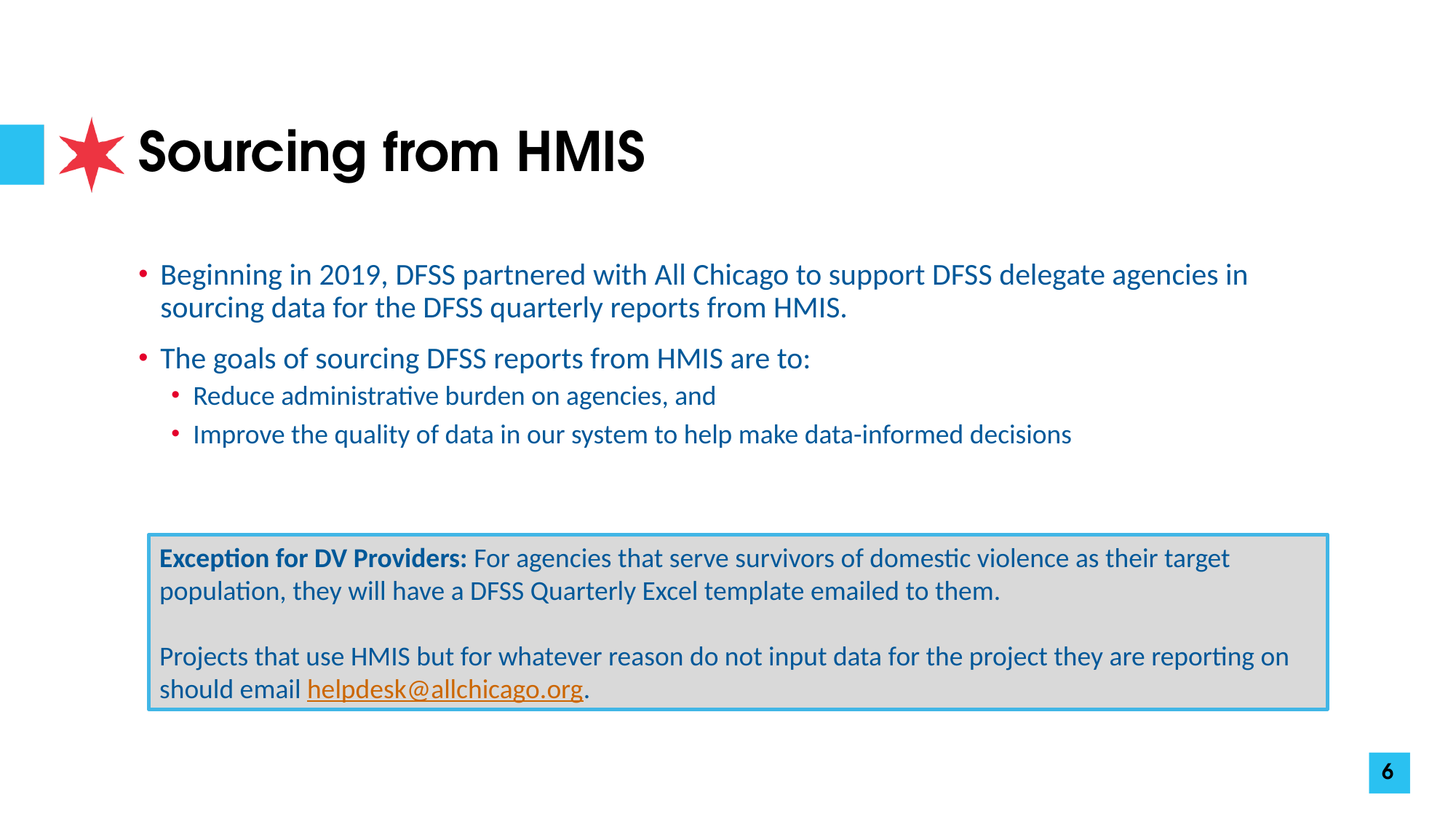

# Sourcing from HMIS
Beginning in 2019, DFSS partnered with All Chicago to support DFSS delegate agencies in sourcing data for the DFSS quarterly reports from HMIS.
The goals of sourcing DFSS reports from HMIS are to:
Reduce administrative burden on agencies, and
Improve the quality of data in our system to help make data-informed decisions
Exception for DV Providers: For agencies that serve survivors of domestic violence as their target population, they will have a DFSS Quarterly Excel template emailed to them.

Projects that use HMIS but for whatever reason do not input data for the project they are reporting on should email helpdesk@allchicago.org.
6